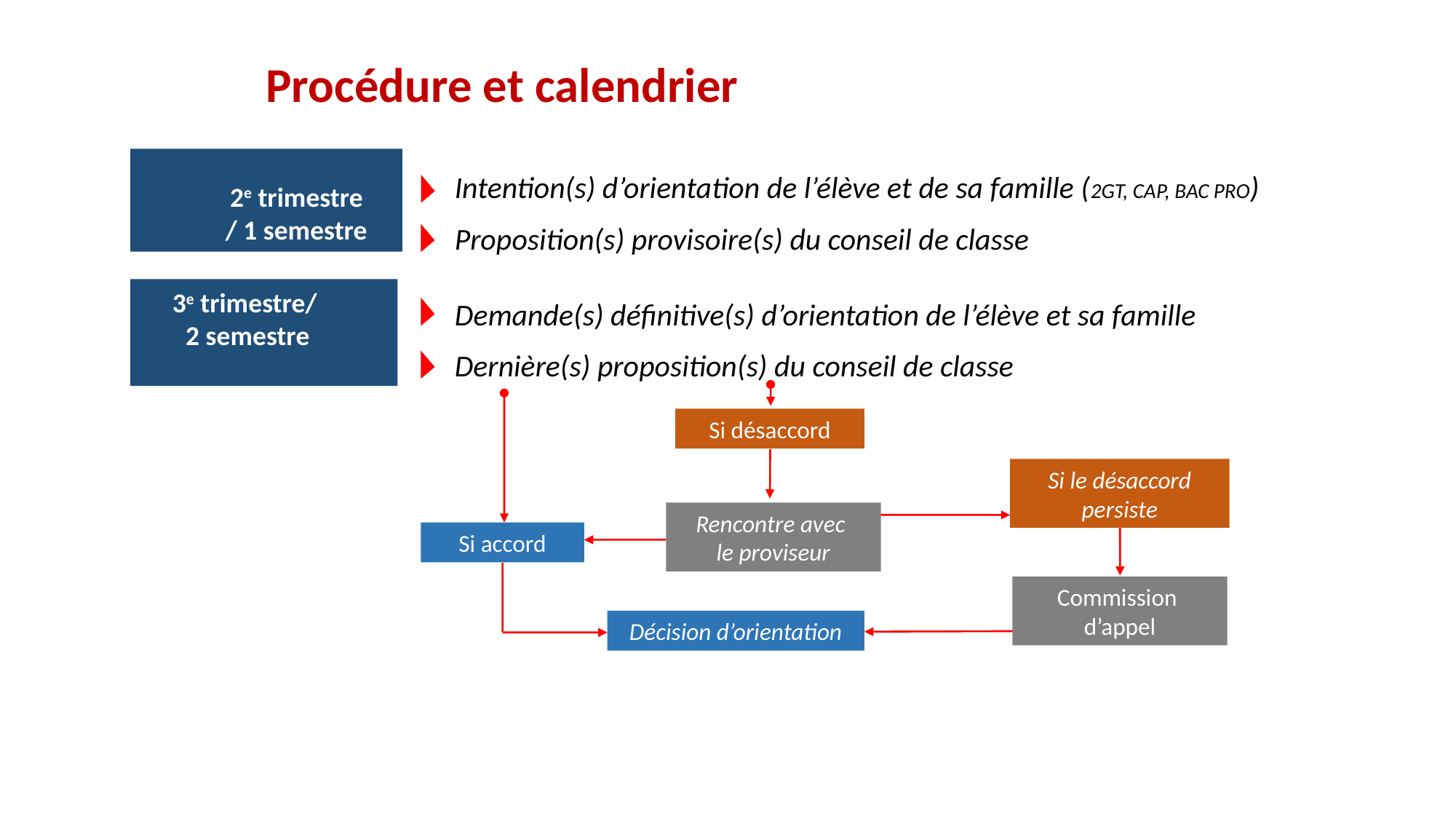

Procédure et calendrier

2e trimestre
/ 1 semestre
Intention(s) d’orientation de l’élève et de sa famille (2GT, CAP, BAC PRO)

Proposition(s) provisoire(s) du conseil de classe

3e trimestre/
 2 semestre

Demande(s) définitive(s) d’orientation de l’élève et sa famille

Dernière(s) proposition(s) du conseil de classe

Si désaccord

Si le désaccord persiste
Rencontre avec
le proviseur

Si accord

Commission
d’appel
Décision d’orientation